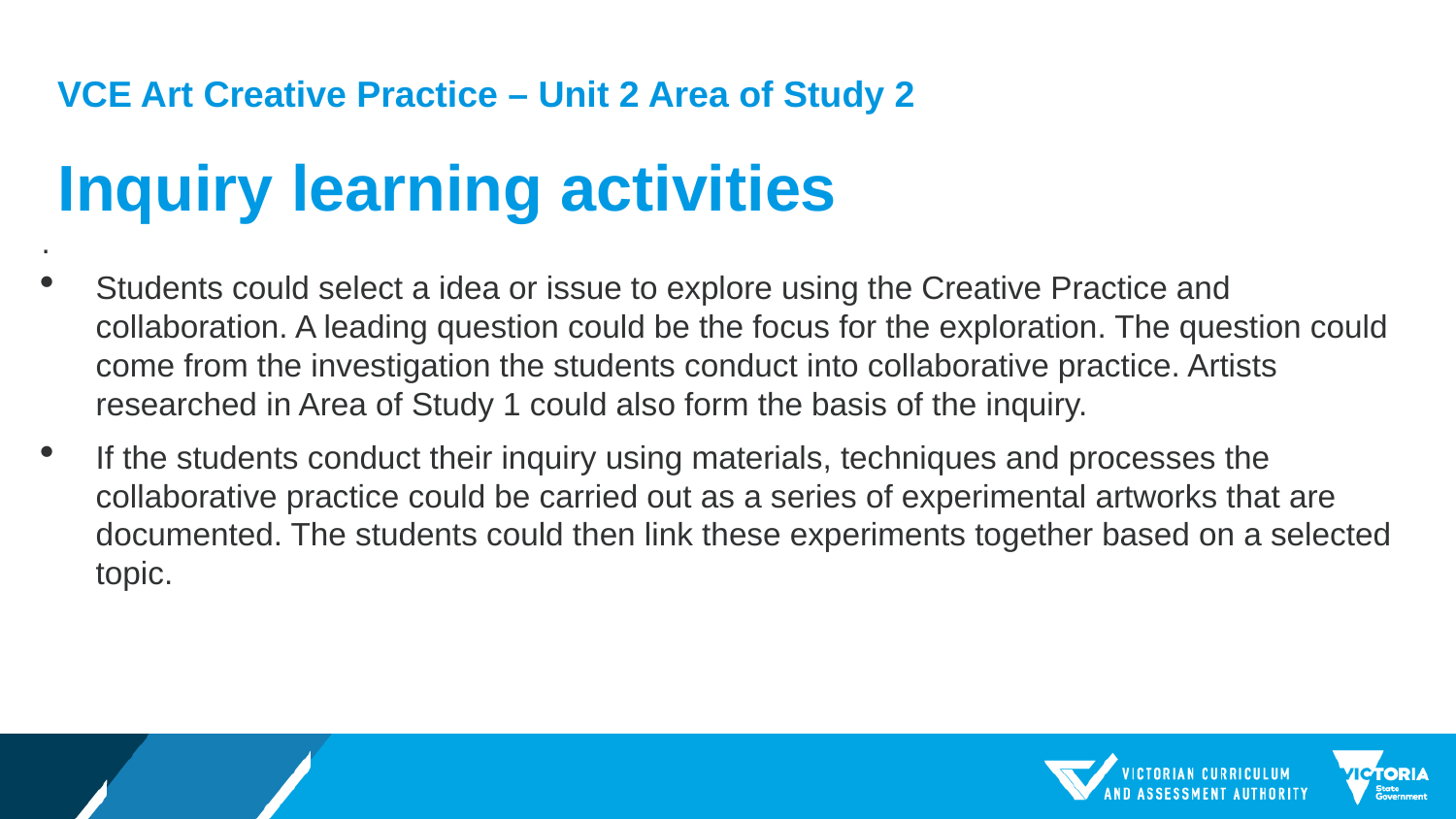

VCE Art Creative Practice – Unit 2 Area of Study 2
# Inquiry learning activities
.
Students could select a idea or issue to explore using the Creative Practice and collaboration. A leading question could be the focus for the exploration. The question could come from the investigation the students conduct into collaborative practice. Artists researched in Area of Study 1 could also form the basis of the inquiry.
If the students conduct their inquiry using materials, techniques and processes the collaborative practice could be carried out as a series of experimental artworks that are documented. The students could then link these experiments together based on a selected topic.